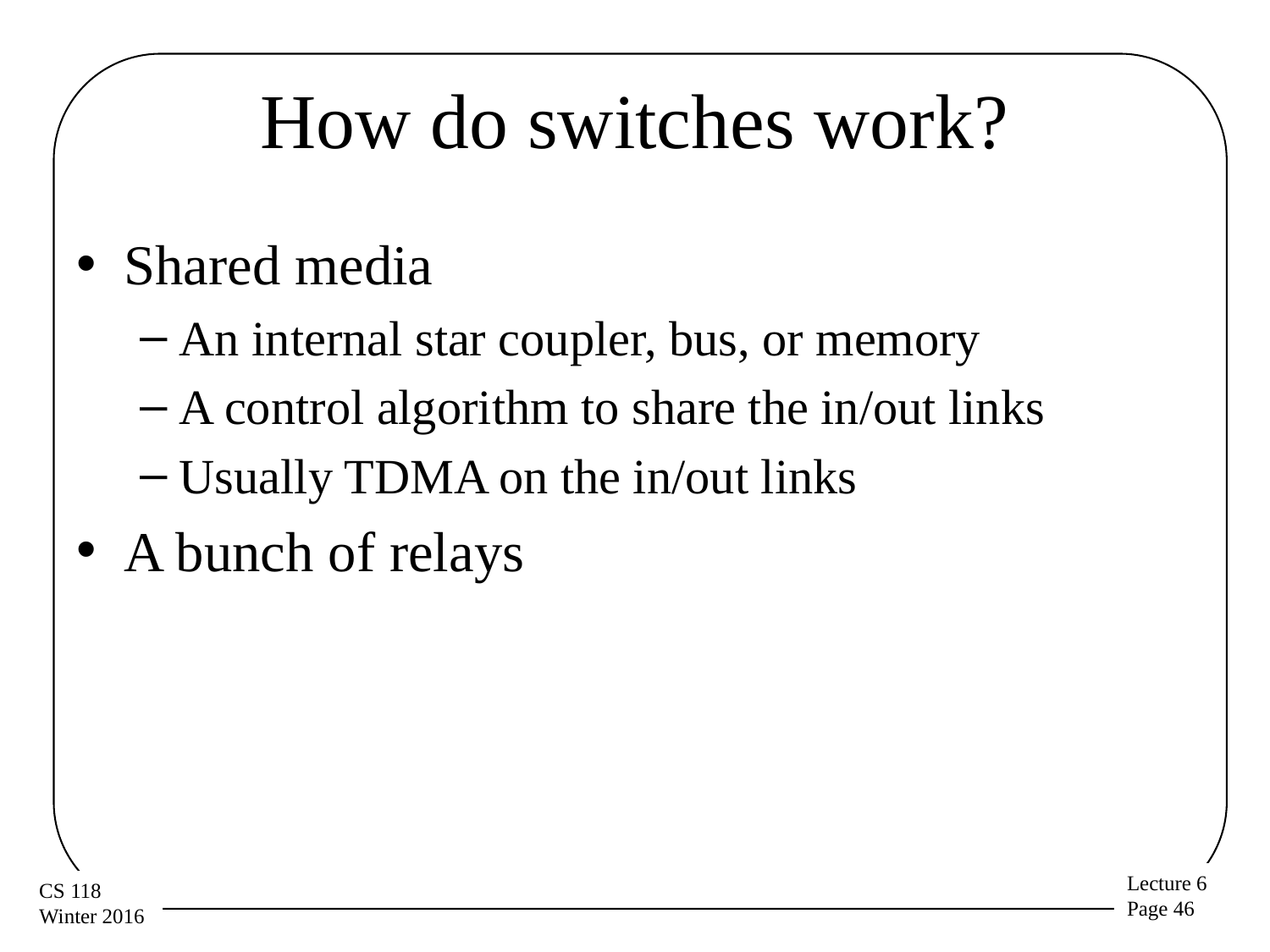

# How do switches work?
Shared media
An internal star coupler, bus, or memory
A control algorithm to share the in/out links
Usually TDMA on the in/out links
A bunch of relays